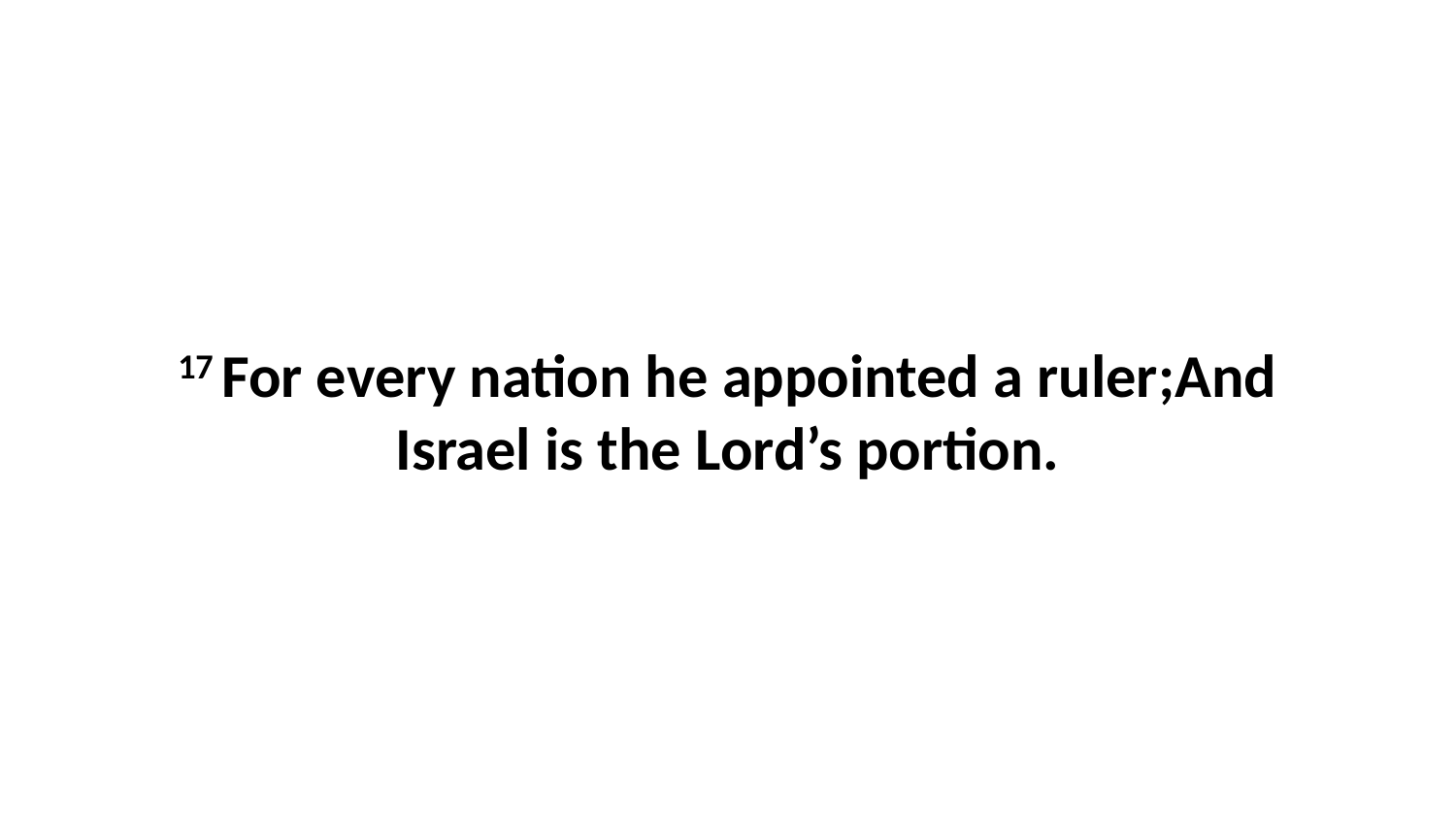

17 For every nation he appointed a ruler;And Israel is the Lord’s portion.